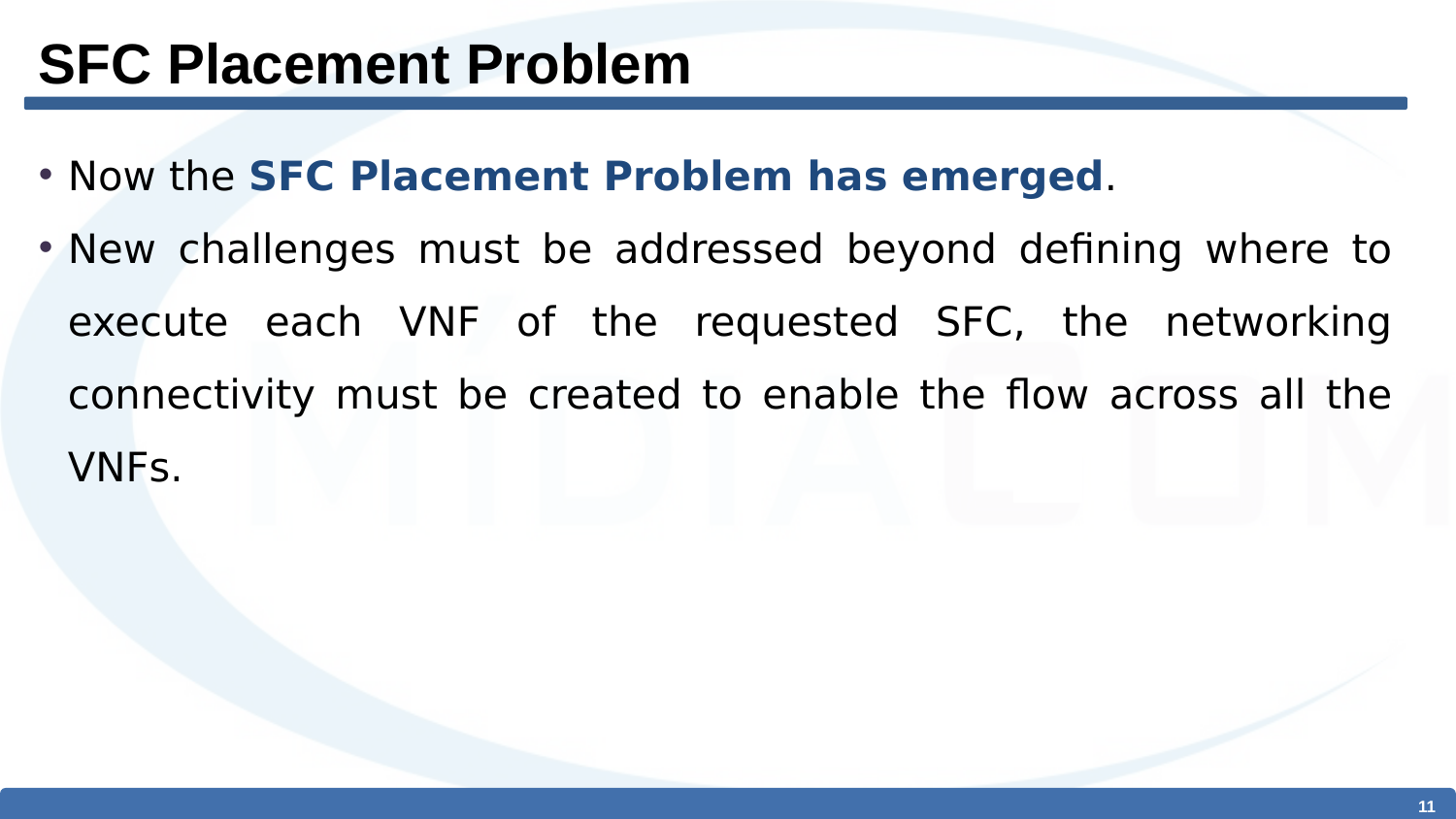

# SFC Placement Problem
Now the SFC Placement Problem has emerged.
New challenges must be addressed beyond defining where to execute each VNF of the requested SFC, the networking connectivity must be created to enable the flow across all the VNFs.

11